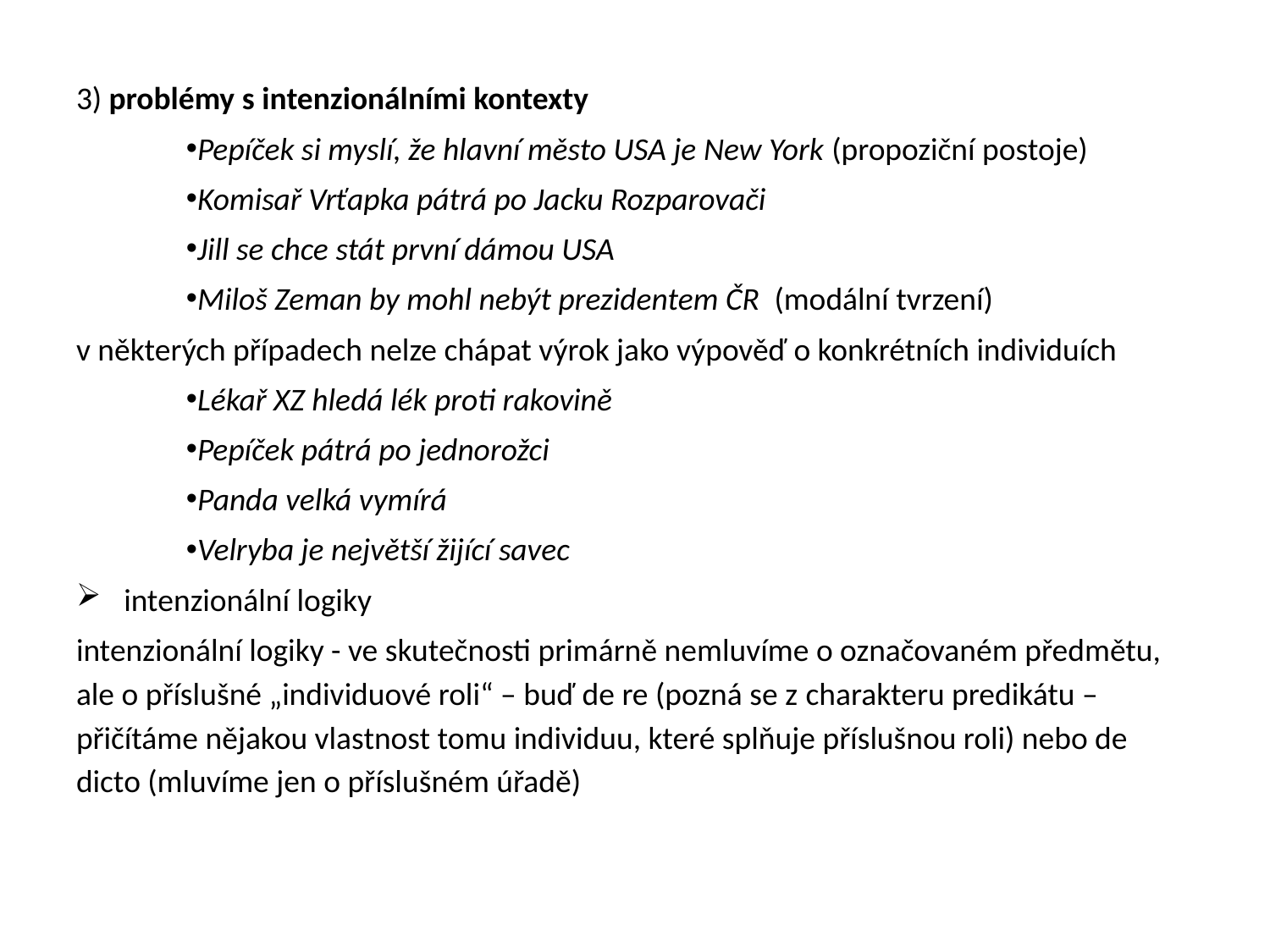

#
3) problémy s intenzionálními kontexty
Pepíček si myslí, že hlavní město USA je New York (propoziční postoje)
Komisař Vrťapka pátrá po Jacku Rozparovači
Jill se chce stát první dámou USA
Miloš Zeman by mohl nebýt prezidentem ČR  (modální tvrzení)
v některých případech nelze chápat výrok jako výpověď o konkrétních individuích
Lékař XZ hledá lék proti rakovině
Pepíček pátrá po jednorožci
Panda velká vymírá
Velryba je největší žijící savec
intenzionální logiky
intenzionální logiky - ve skutečnosti primárně nemluvíme o označovaném předmětu, ale o příslušné „individuové roli“ – buď de re (pozná se z charakteru predikátu – přičítáme nějakou vlastnost tomu individuu, které splňuje příslušnou roli) nebo de dicto (mluvíme jen o příslušném úřadě)